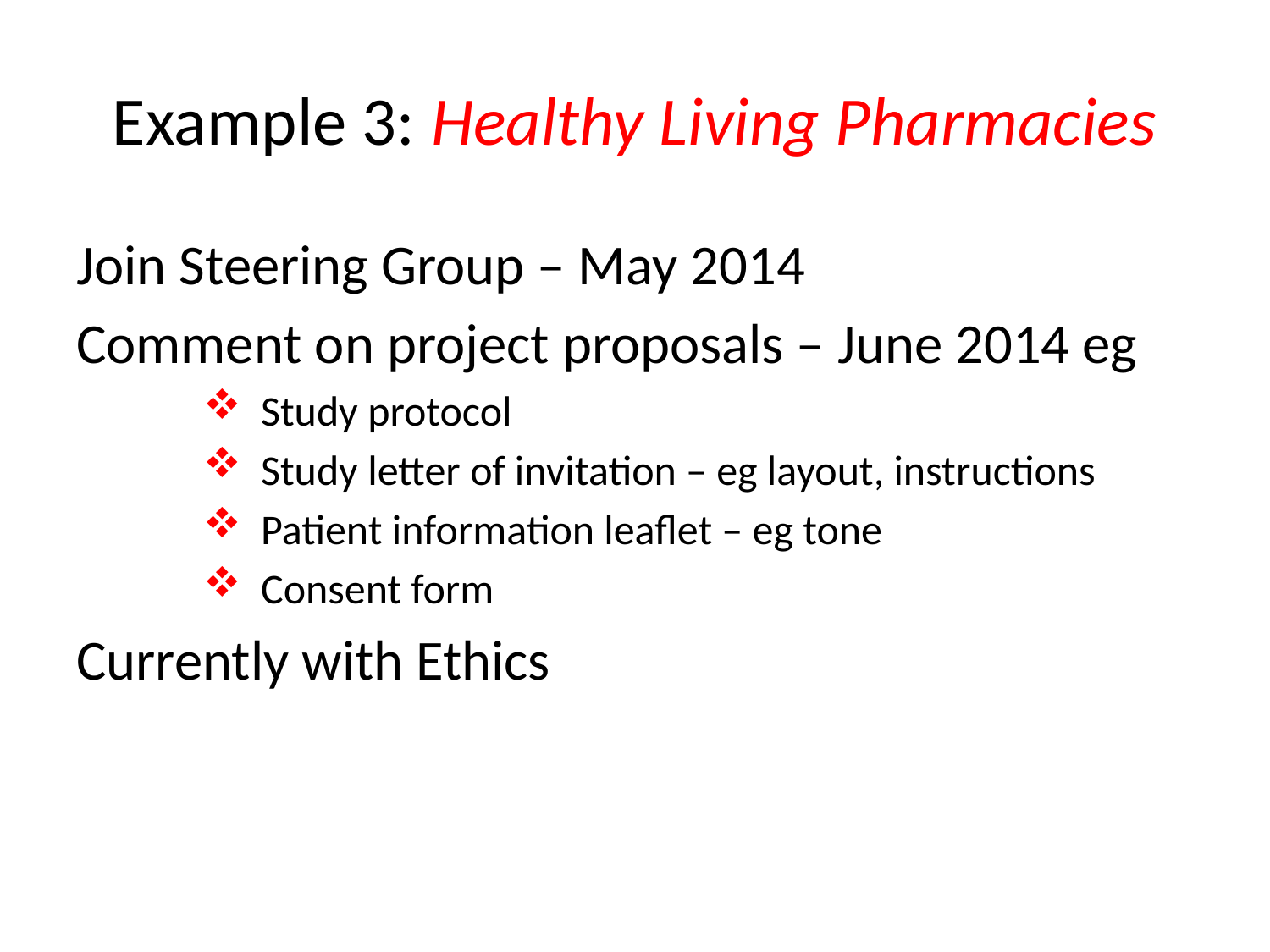

# Example 3: Healthy Living Pharmacies
Join Steering Group – May 2014
Comment on project proposals – June 2014 eg
  Study protocol
  Study letter of invitation – eg layout, instructions
  Patient information leaflet – eg tone
  Consent form
Currently with Ethics